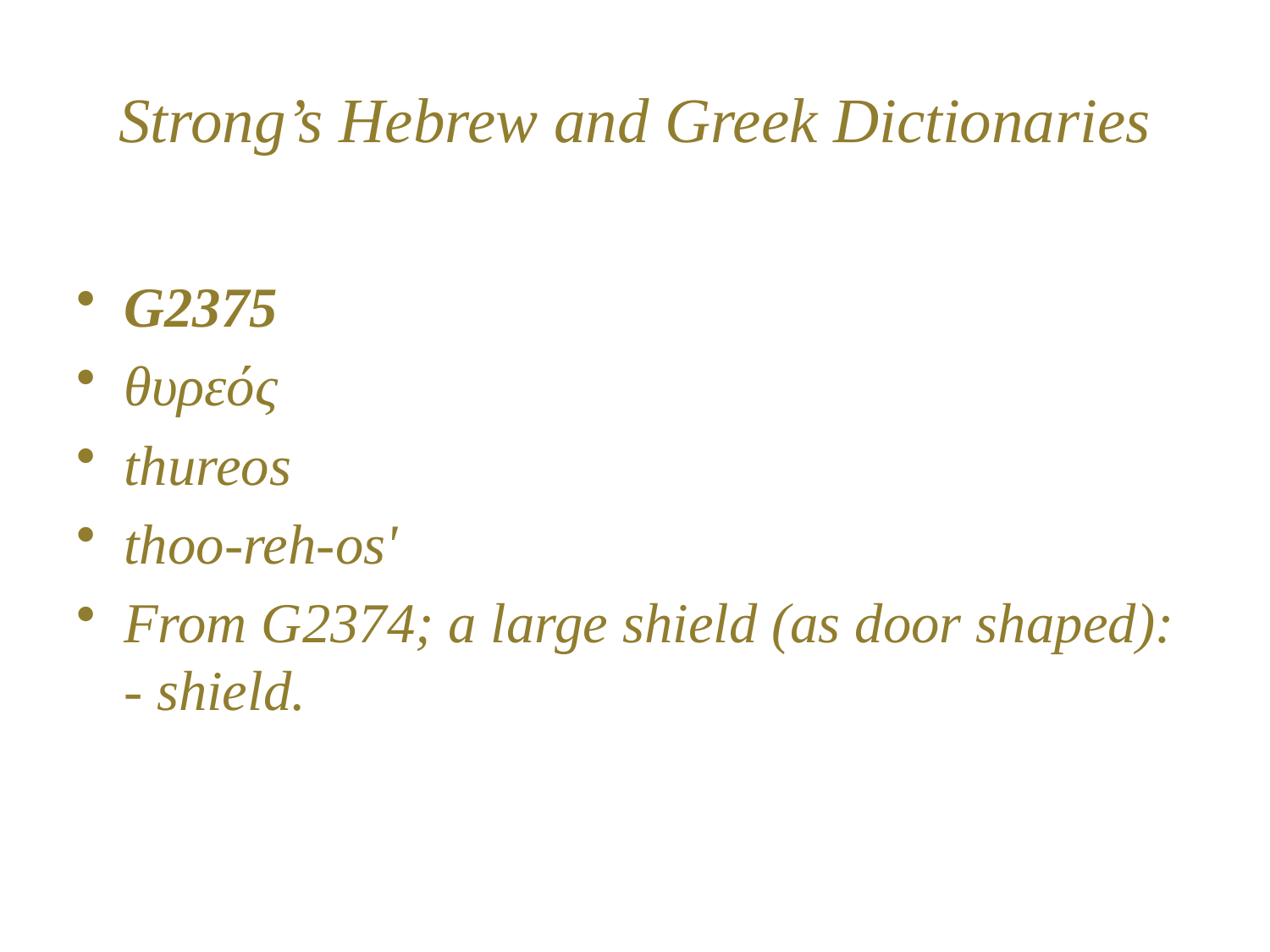

# Strong’s Hebrew and Greek Dictionaries
G2375
θυρεός
thureos
thoo-reh-os'
From G2374; a large shield (as door shaped): - shield.